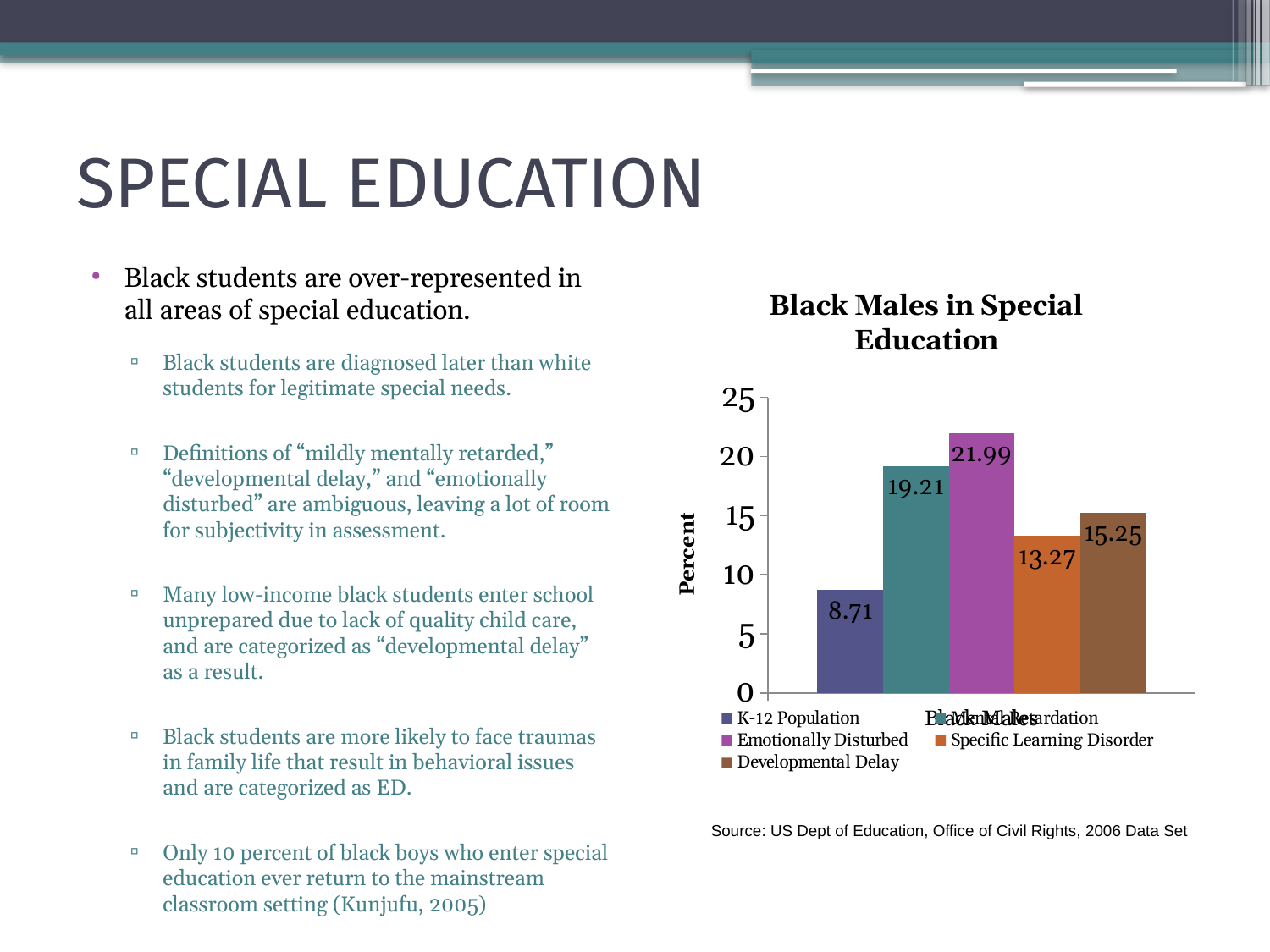

# SPECIAL EDUCATION
Black students are over-represented in all areas of special education.

Black students are diagnosed later than white students for legitimate special needs.

Definitions of “mildly mentally retarded,” “developmental delay,” and “emotionally disturbed” are ambiguous, leaving a lot of room for subjectivity in assessment.

Many low-income black students enter school unprepared due to lack of quality child care, and are categorized as “developmental delay” as a result.

Black students are more likely to face traumas in family life that result in behavioral issues and are categorized as ED.

Only 10 percent of black boys who enter special education ever return to the mainstream classroom setting (Kunjufu, 2005)

### Chart: Black Males in Special Education

| Category | K-12 Population | Mental Retardation | Emotionally Disturbed | Specific Learning Disorder | Developmental Delay |
|---|---|---|---|---|---|
| Black Males | 8.71 | 19.21 | 21.99 | 13.27 | 15.25 |
Source: US Dept of Education, Office of Civil Rights, 2006 Data Set